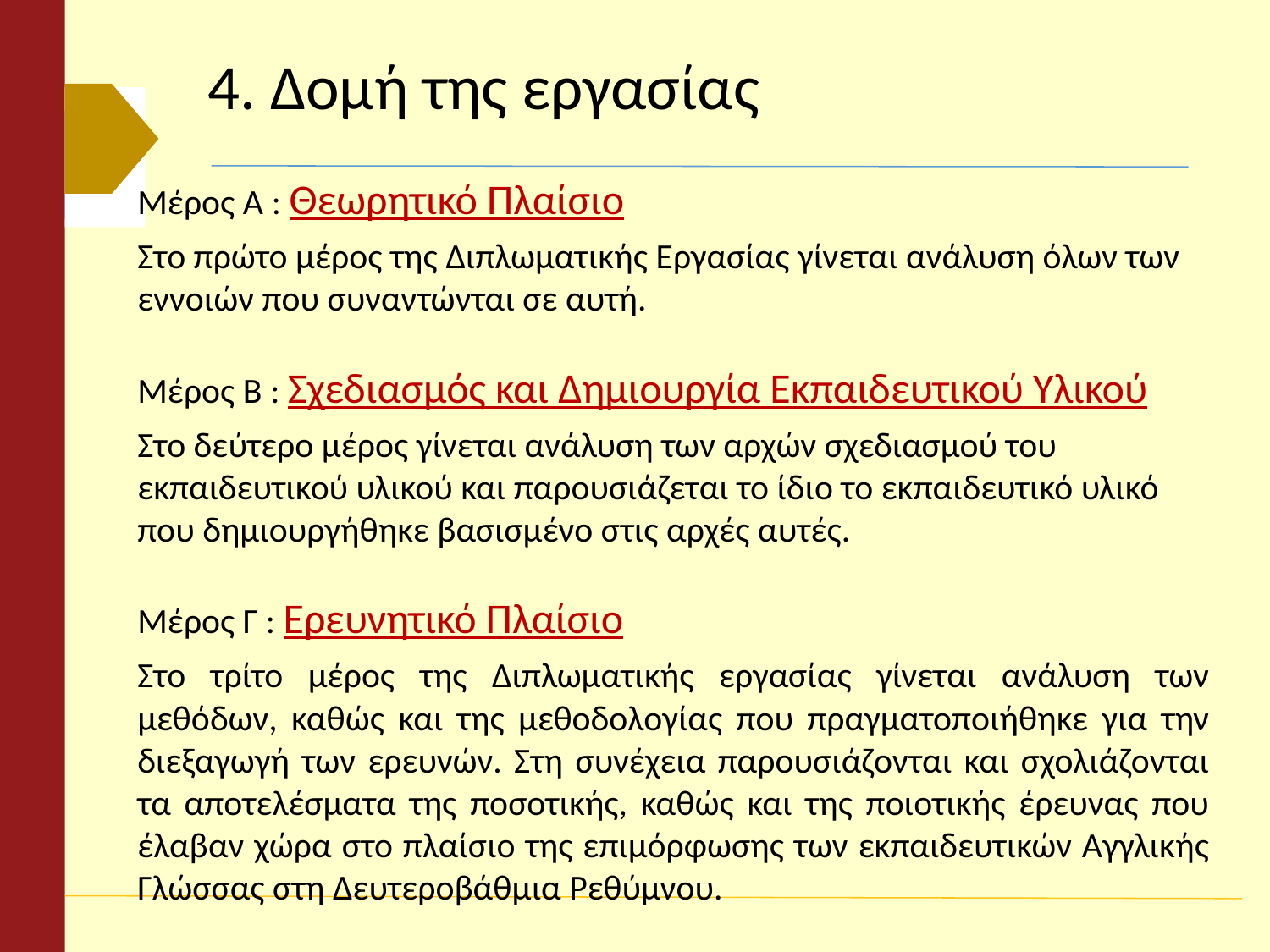

# 4. Δομή της εργασίας
Μέρος Α : Θεωρητικό Πλαίσιο
Στο πρώτο μέρος της Διπλωματικής Εργασίας γίνεται ανάλυση όλων των εννοιών που συναντώνται σε αυτή.

Μέρος Β : Σχεδιασμός και Δημιουργία Εκπαιδευτικού Υλικού
Στο δεύτερο μέρος γίνεται ανάλυση των αρχών σχεδιασμού του εκπαιδευτικού υλικού και παρουσιάζεται το ίδιο το εκπαιδευτικό υλικό που δημιουργήθηκε βασισμένο στις αρχές αυτές.

Μέρος Γ : Ερευνητικό Πλαίσιο
Στο τρίτο μέρος της Διπλωματικής εργασίας γίνεται ανάλυση των μεθόδων, καθώς και της μεθοδολογίας που πραγματοποιήθηκε για την διεξαγωγή των ερευνών. Στη συνέχεια παρουσιάζονται και σχολιάζονται τα αποτελέσματα της ποσοτικής, καθώς και της ποιοτικής έρευνας που έλαβαν χώρα στο πλαίσιο της επιμόρφωσης των εκπαιδευτικών Αγγλικής Γλώσσας στη Δευτεροβάθμια Ρεθύμνου.